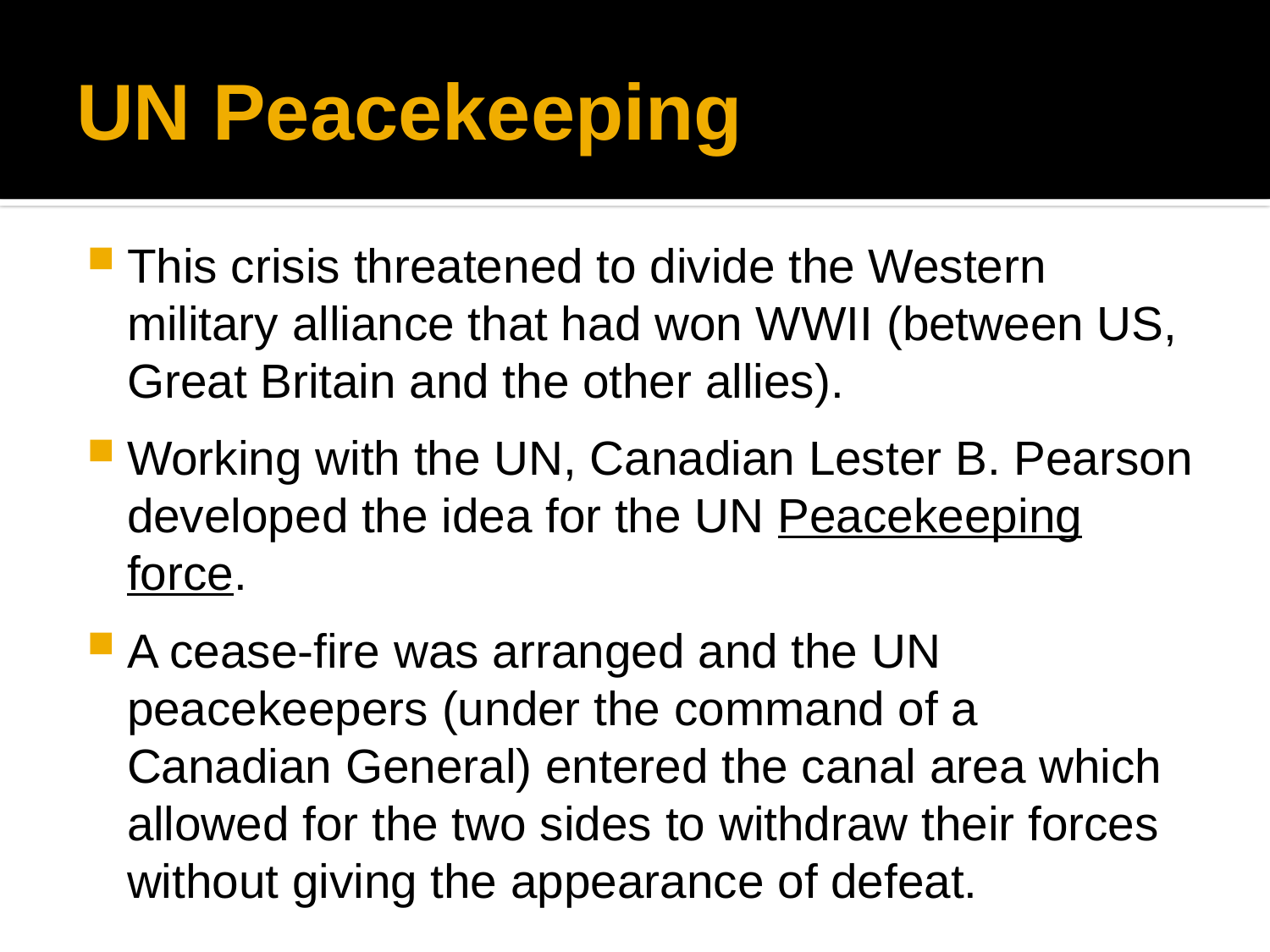

# UN Peacekeeping
This crisis threatened to divide the Western military alliance that had won WWII (between US, Great Britain and the other allies).

Working with the UN, Canadian Lester B. Pearson developed the idea for the UN Peacekeeping force.

A cease-fire was arranged and the UN peacekeepers (under the command of a Canadian General) entered the canal area which allowed for the two sides to withdraw their forces without giving the appearance of defeat.